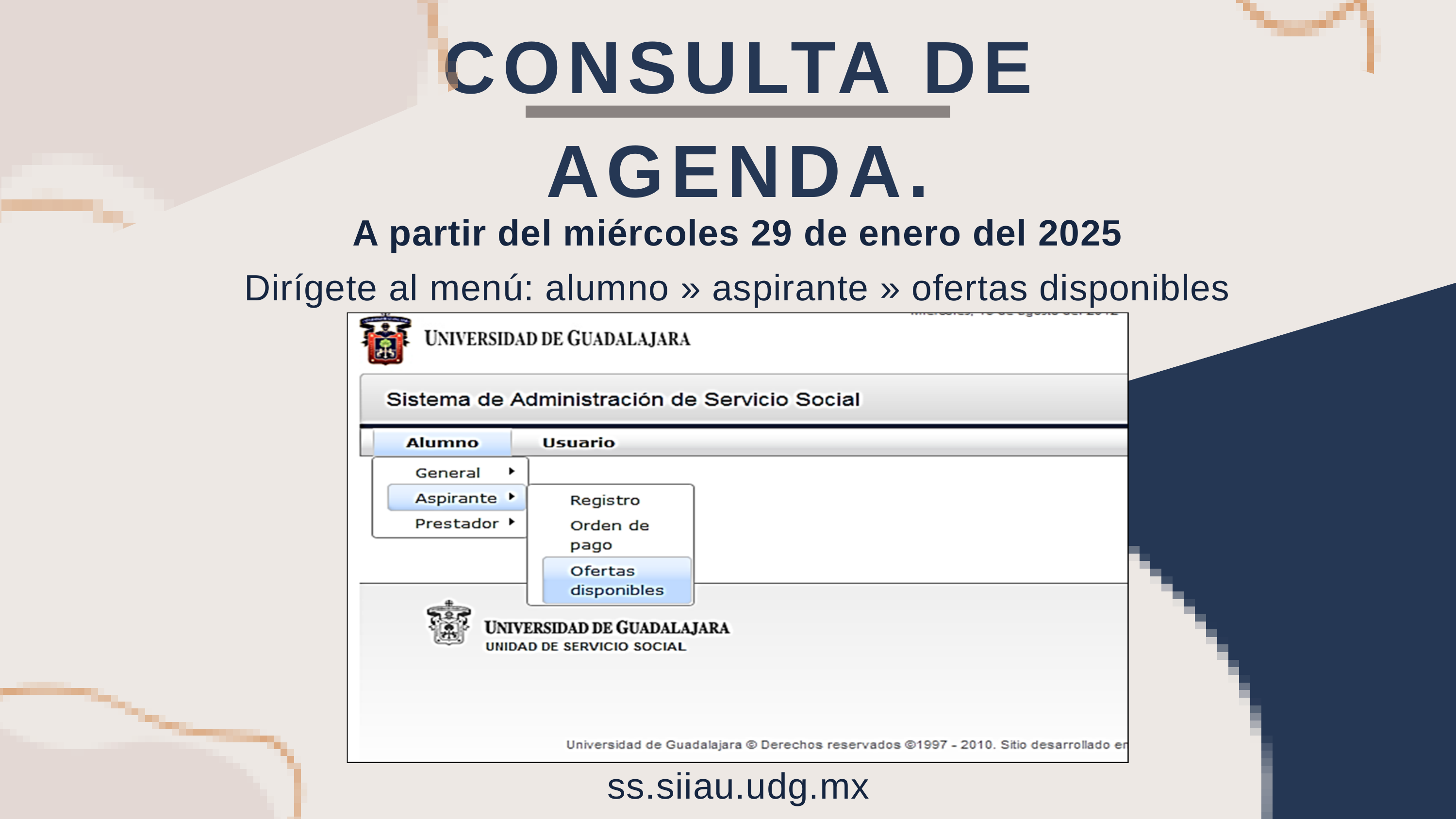

CONSULTA DE
AGENDA.

A partir del miércoles 29 de enero del 2025
Dirígete al menú: alumno » aspirante » ofertas disponibles

ss.siiau.udg.mx